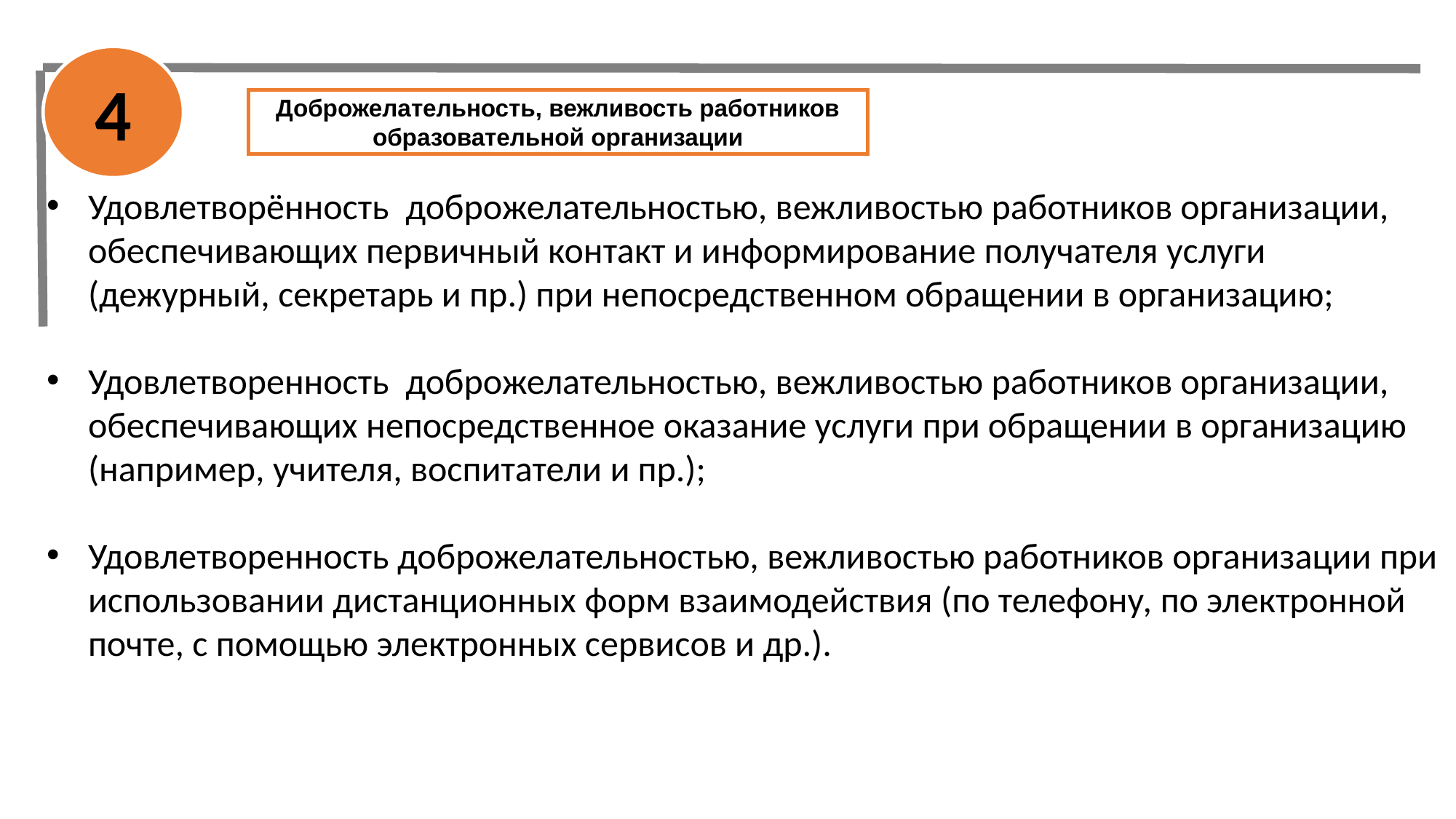

4
Доброжелательность, вежливость работников образовательной организации
Удовлетворённость  доброжелательностью, вежливостью работников организации, обеспечивающих первичный контакт и информирование получателя услуги (дежурный, секретарь и пр.) при непосредственном обращении в организацию;

Удовлетворенность  доброжелательностью, вежливостью работников организации, обеспечивающих непосредственное оказание услуги при обращении в организацию (например, учителя, воспитатели и пр.);

Удовлетворенность доброжелательностью, вежливостью работников организации при использовании дистанционных форм взаимодействия (по телефону, по электронной почте, с помощью электронных сервисов и др.).